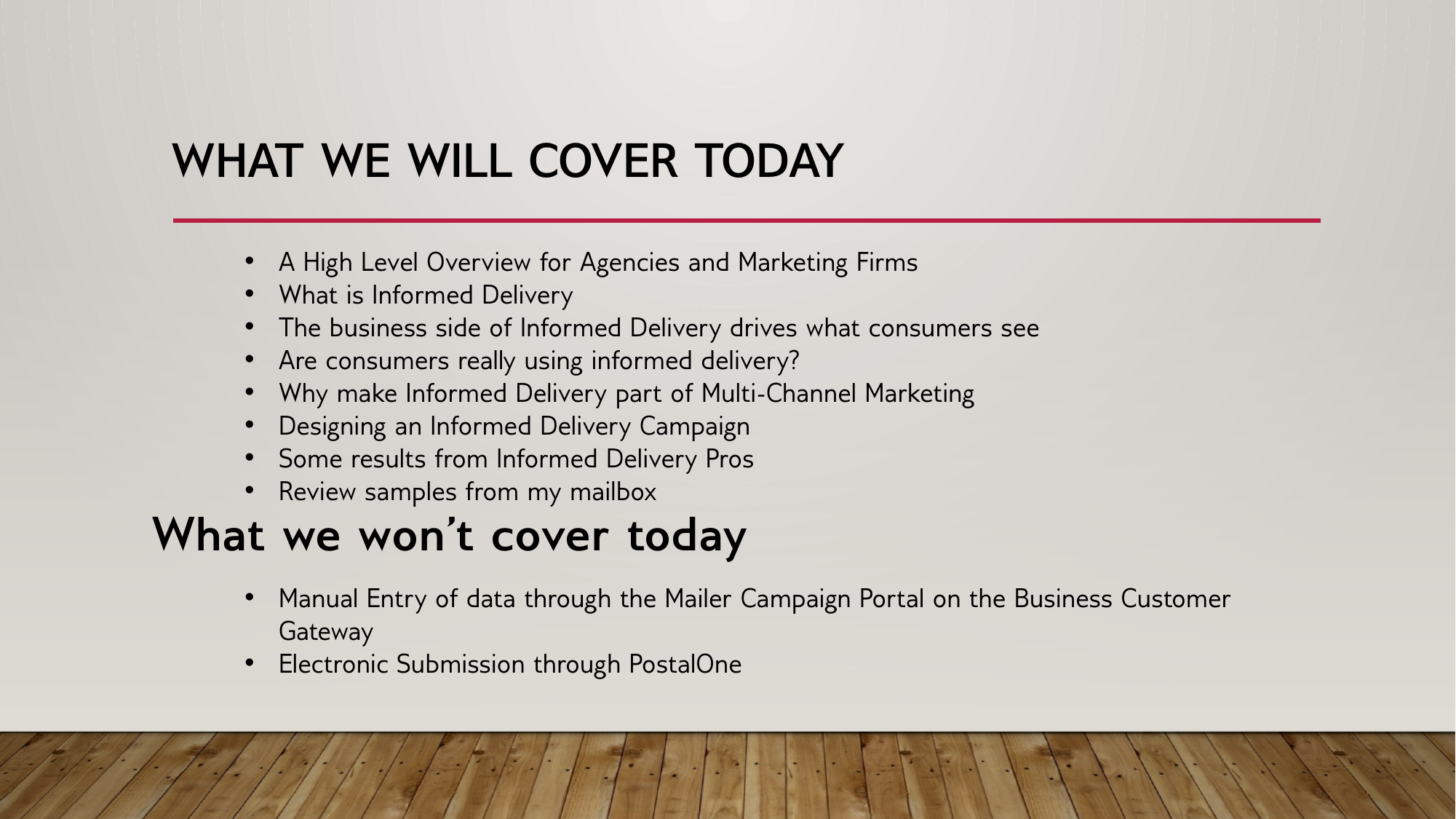

# What we will cover today
A High Level Overview for Agencies and Marketing Firms
What is Informed Delivery
The business side of Informed Delivery drives what consumers see
Are consumers really using informed delivery?
Why make Informed Delivery part of Multi-Channel Marketing
Designing an Informed Delivery Campaign
Some results from Informed Delivery Pros
Review samples from my mailbox

What we won’t cover today
Manual Entry of data through the Mailer Campaign Portal on the Business Customer Gateway
Electronic Submission through PostalOne